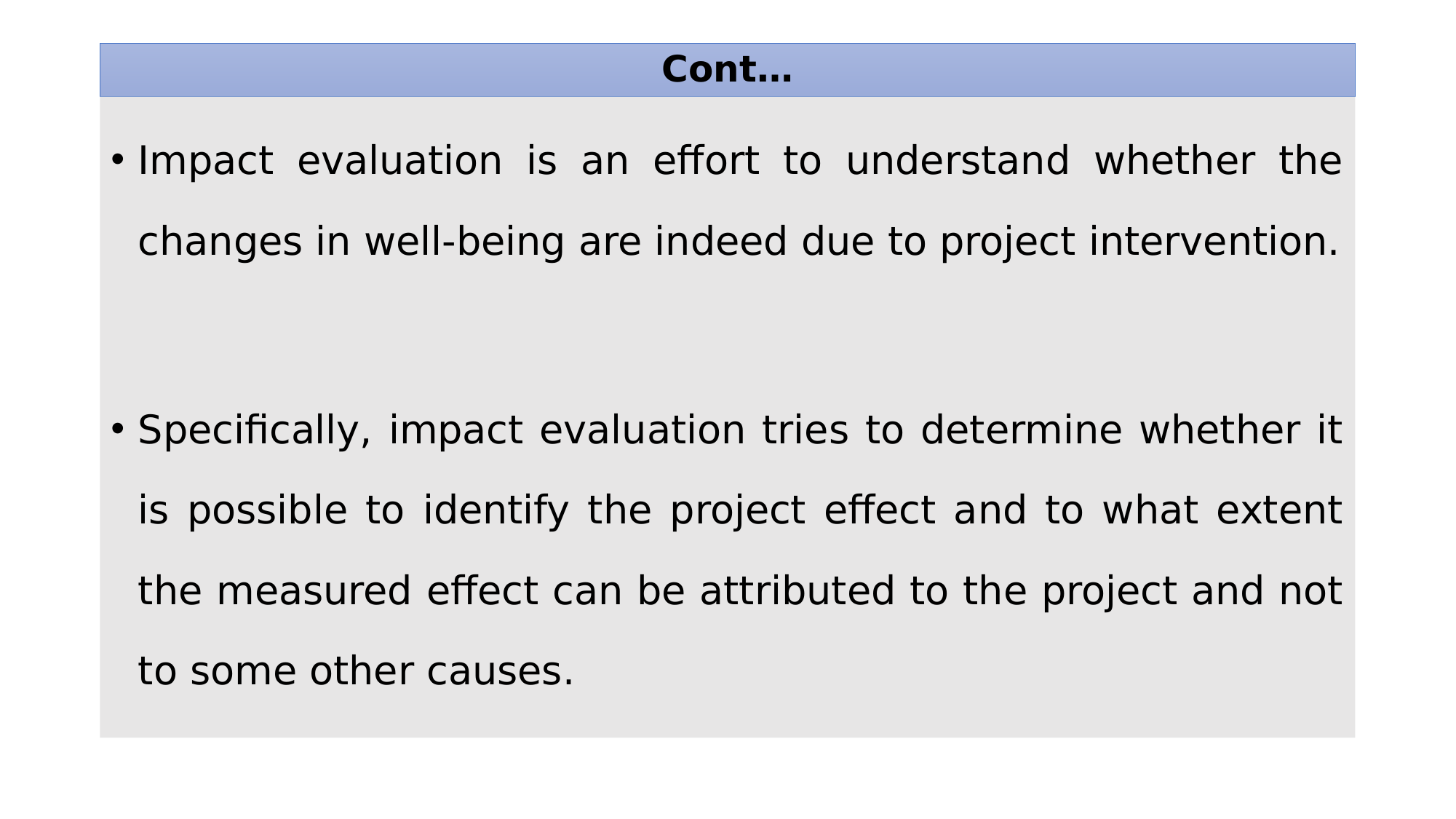

# Cont…
Impact evaluation is an effort to understand whether the changes in well-being are indeed due to project intervention.

Specifically, impact evaluation tries to determine whether it is possible to identify the project effect and to what extent the measured effect can be attributed to the project and not to some other causes.